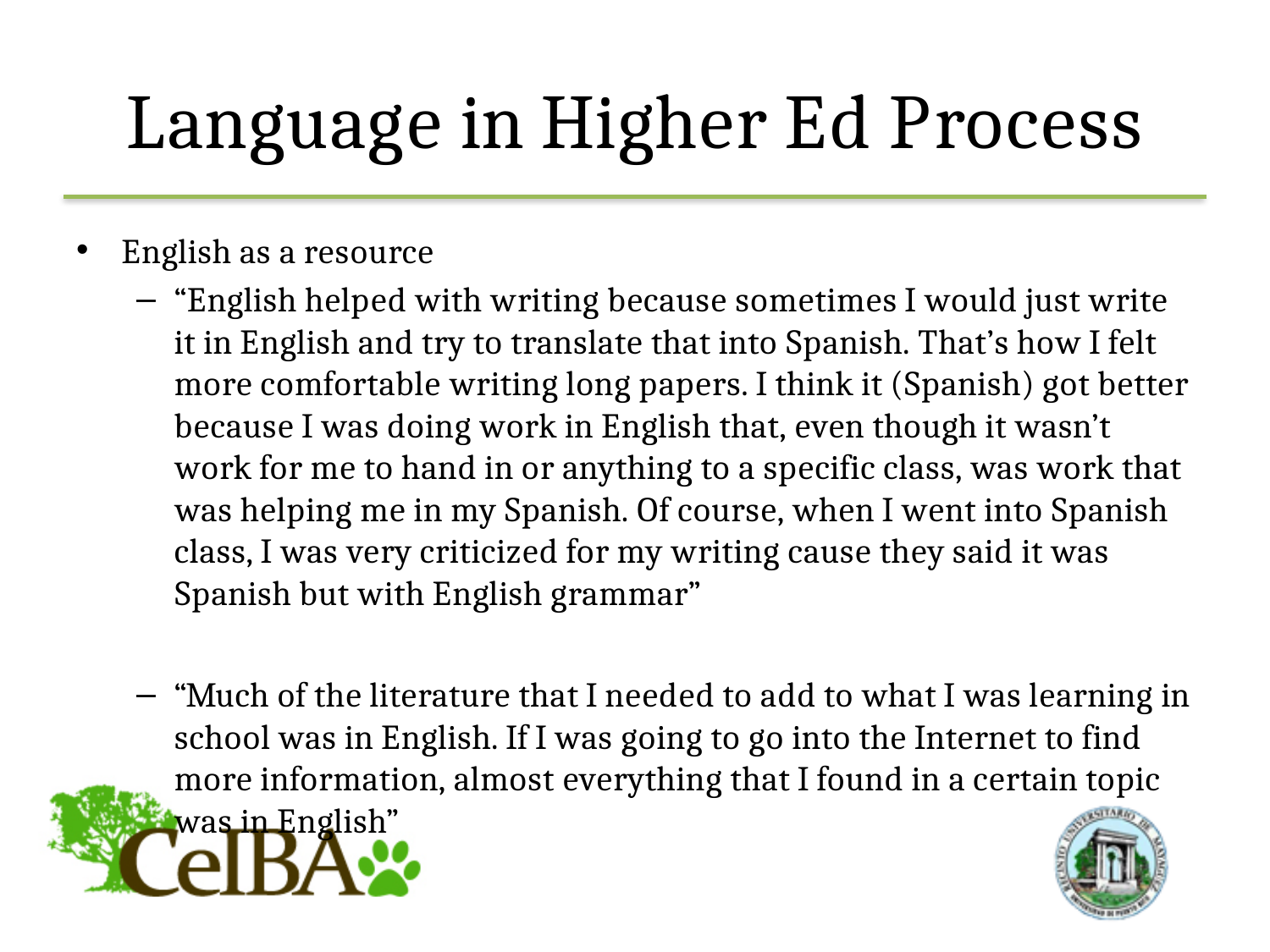

# Language in Higher Ed Process
English as a resource
“English helped with writing because sometimes I would just write it in English and try to translate that into Spanish. That’s how I felt more comfortable writing long papers. I think it (Spanish) got better because I was doing work in English that, even though it wasn’t work for me to hand in or anything to a specific class, was work that was helping me in my Spanish. Of course, when I went into Spanish class, I was very criticized for my writing cause they said it was Spanish but with English grammar”

“Much of the literature that I needed to add to what I was learning in school was in English. If I was going to go into the Internet to find more information, almost everything that I found in a certain topic was in English”